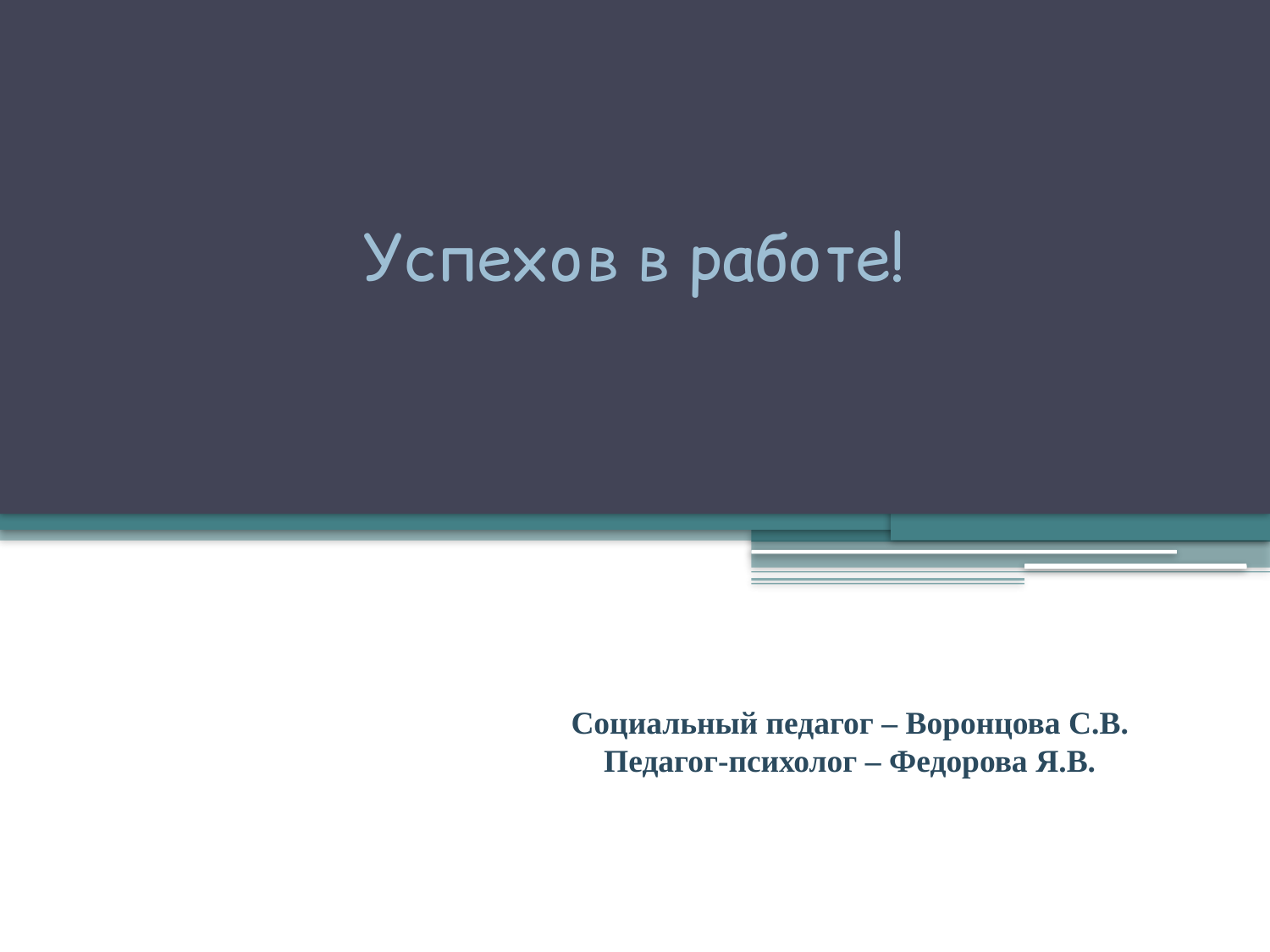

Успехов в работе!
Социальный педагог – Воронцова С.В.
Педагог-психолог – Федорова Я.В.